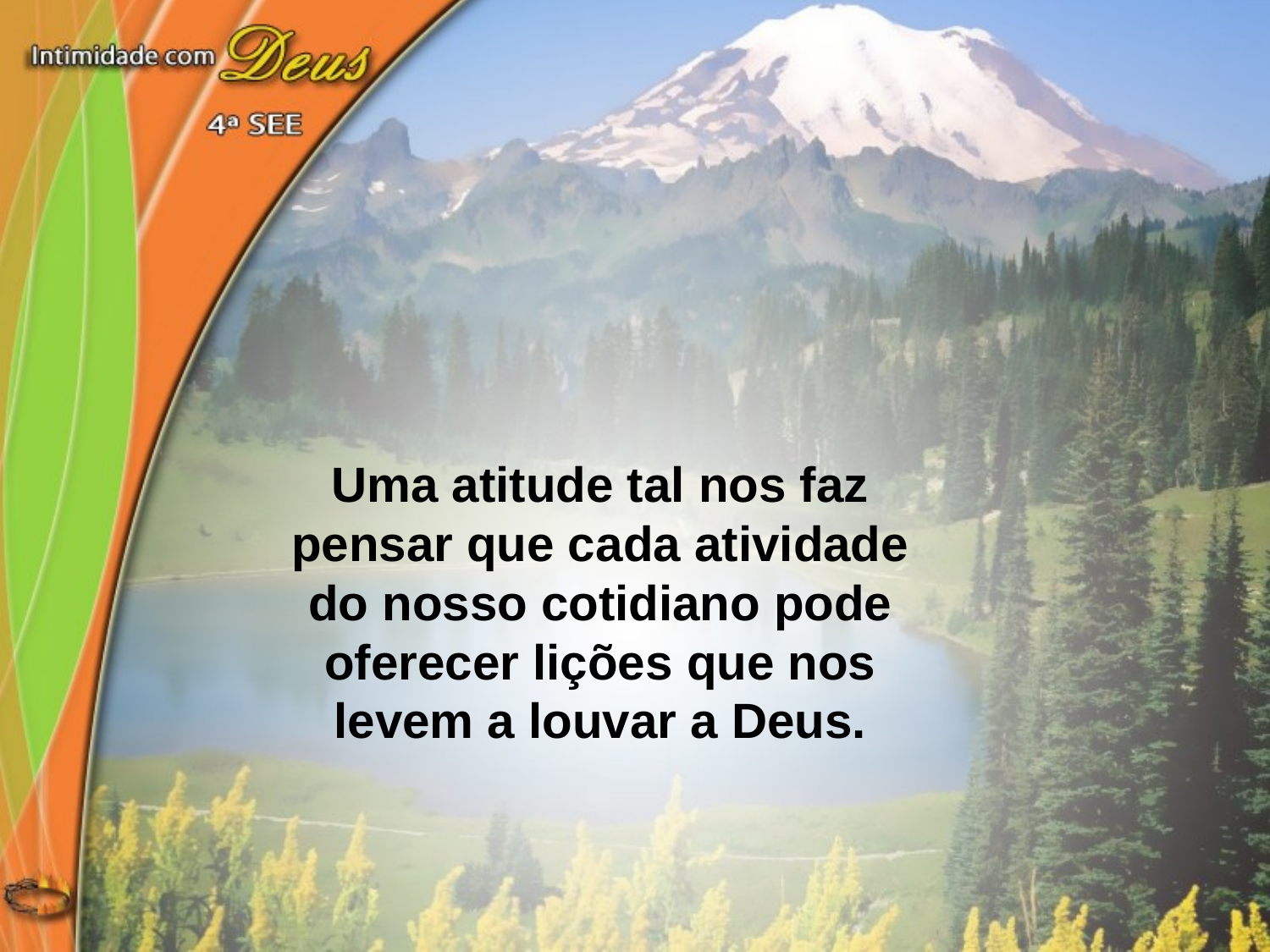

Uma atitude tal nos faz pensar que cada atividade do nosso cotidiano pode oferecer lições que nos levem a louvar a Deus.